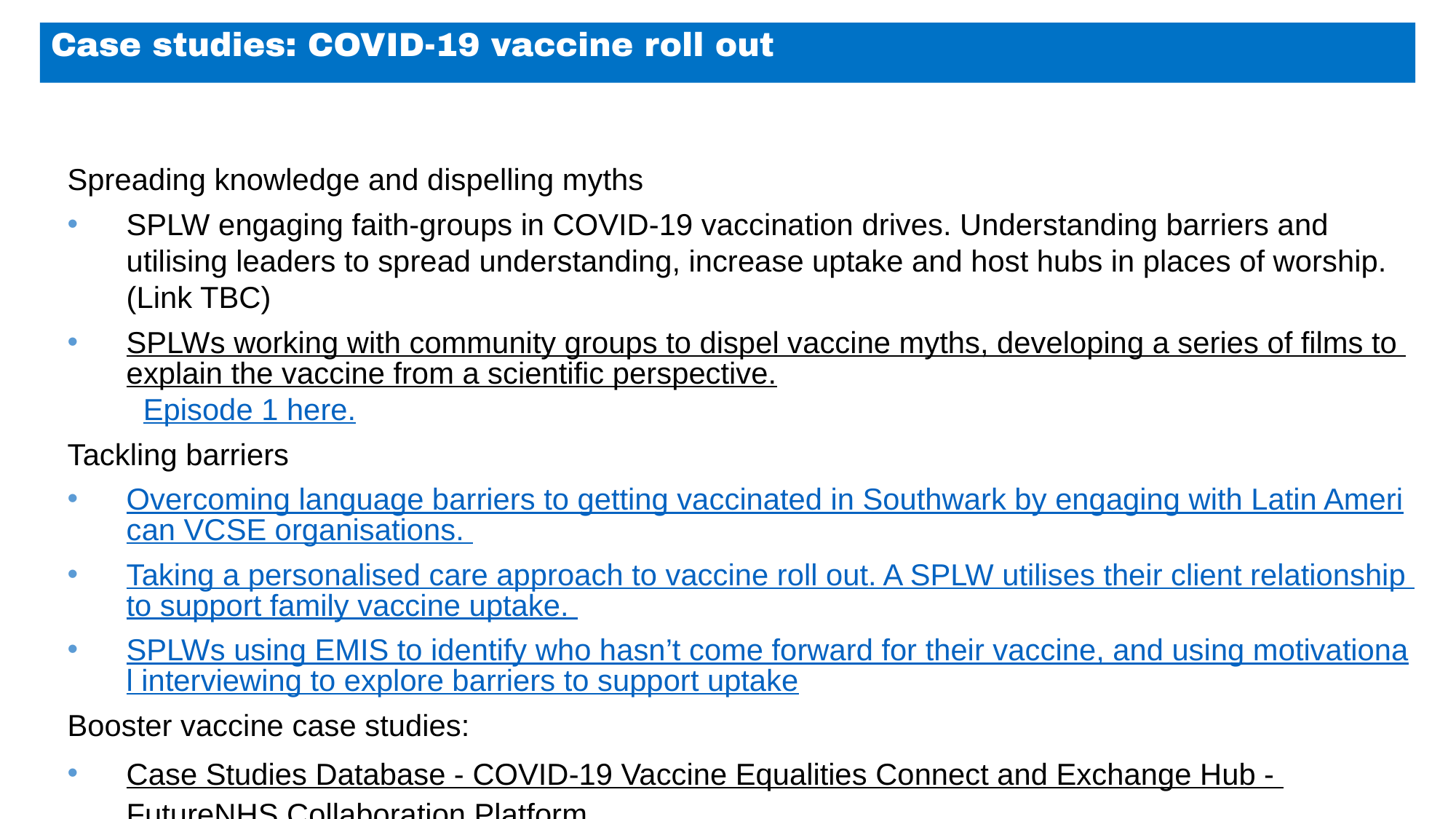

# Case studies: COVID-19 vaccine roll out

Spreading knowledge and dispelling myths
SPLW engaging faith-groups in COVID-19 vaccination drives. Understanding barriers and utilising leaders to spread understanding, increase uptake and host hubs in places of worship. (Link TBC)
SPLWs working with community groups to dispel vaccine myths, developing a series of films to explain the vaccine from a scientific perspective.  Episode 1 here.
Tackling barriers
Overcoming language barriers to getting vaccinated in Southwark by engaging with Latin American VCSE organisations.
Taking a personalised care approach to vaccine roll out. A SPLW utilises their client relationship to support family vaccine uptake.
SPLWs using EMIS to identify who hasn’t come forward for their vaccine, and using motivational interviewing to explore barriers to support uptake
Booster vaccine case studies:
Case Studies Database - COVID-19 Vaccine Equalities Connect and Exchange Hub - FutureNHS Collaboration Platform